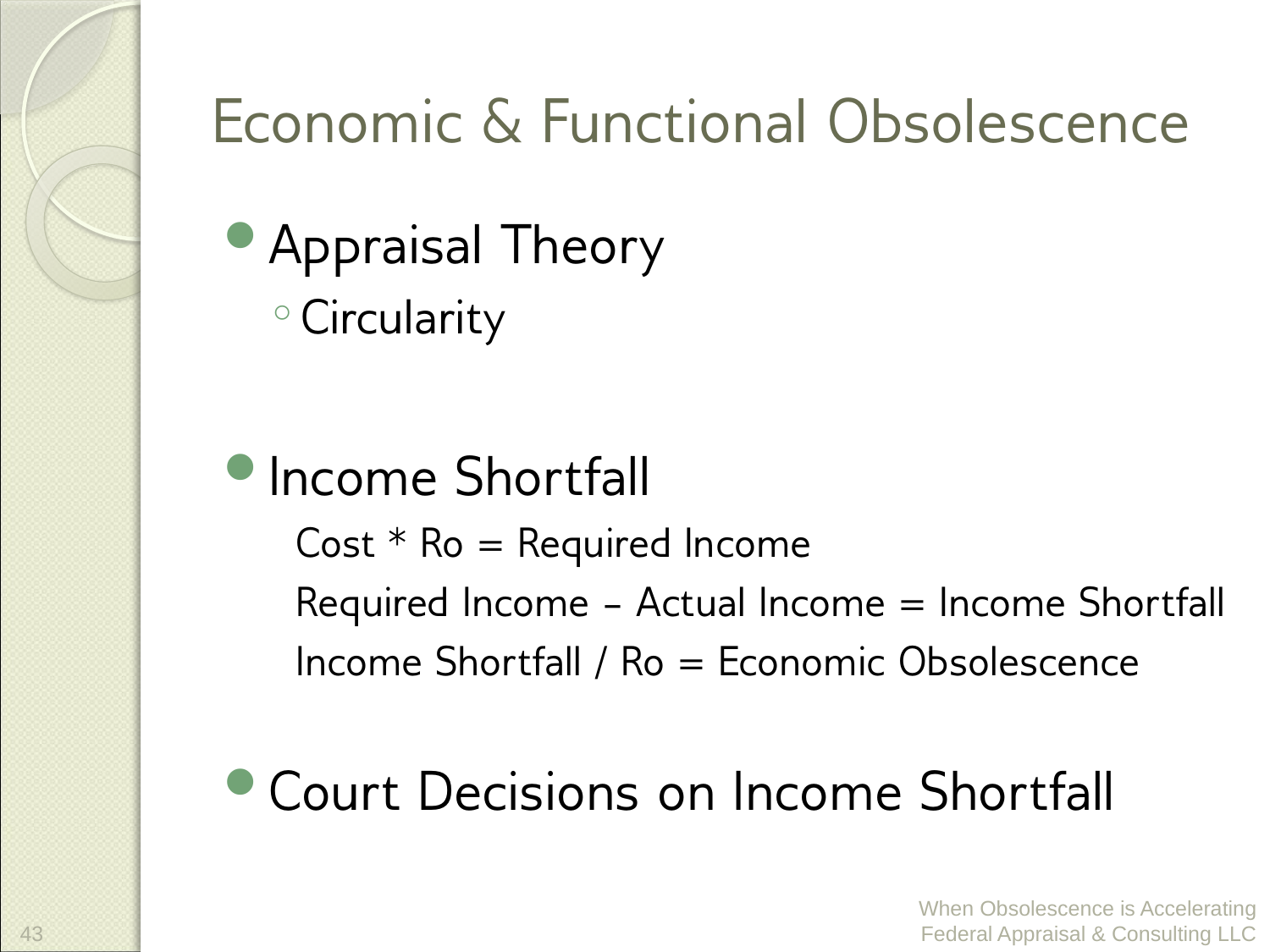

# Economic & Functional Obsolescence
Appraisal Theory
Circularity

Income Shortfall
Cost * Ro = Required Income
Required Income – Actual Income = Income Shortfall
Income Shortfall / Ro = Economic Obsolescence

Court Decisions on Income Shortfall

43
When Obsolescence is Accelerating Federal Appraisal & Consulting LLC